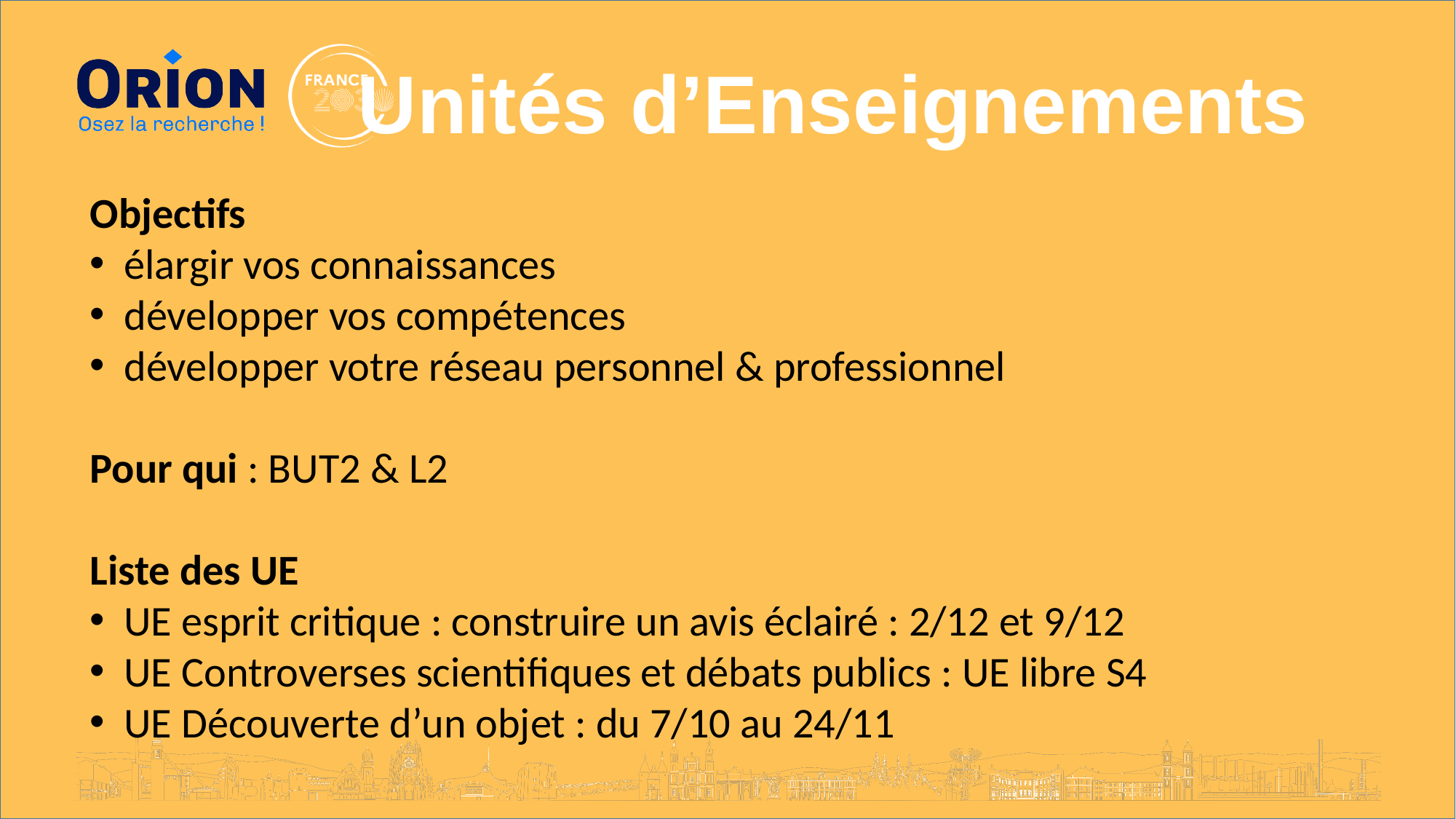

Unités d’Enseignements
Objectifs
élargir vos connaissances
développer vos compétences
développer votre réseau personnel & professionnel

Pour qui : BUT2 & L2

Liste des UE
UE esprit critique : construire un avis éclairé : 2/12 et 9/12
UE Controverses scientifiques et débats publics : UE libre S4
UE Découverte d’un objet : du 7/10 au 24/11